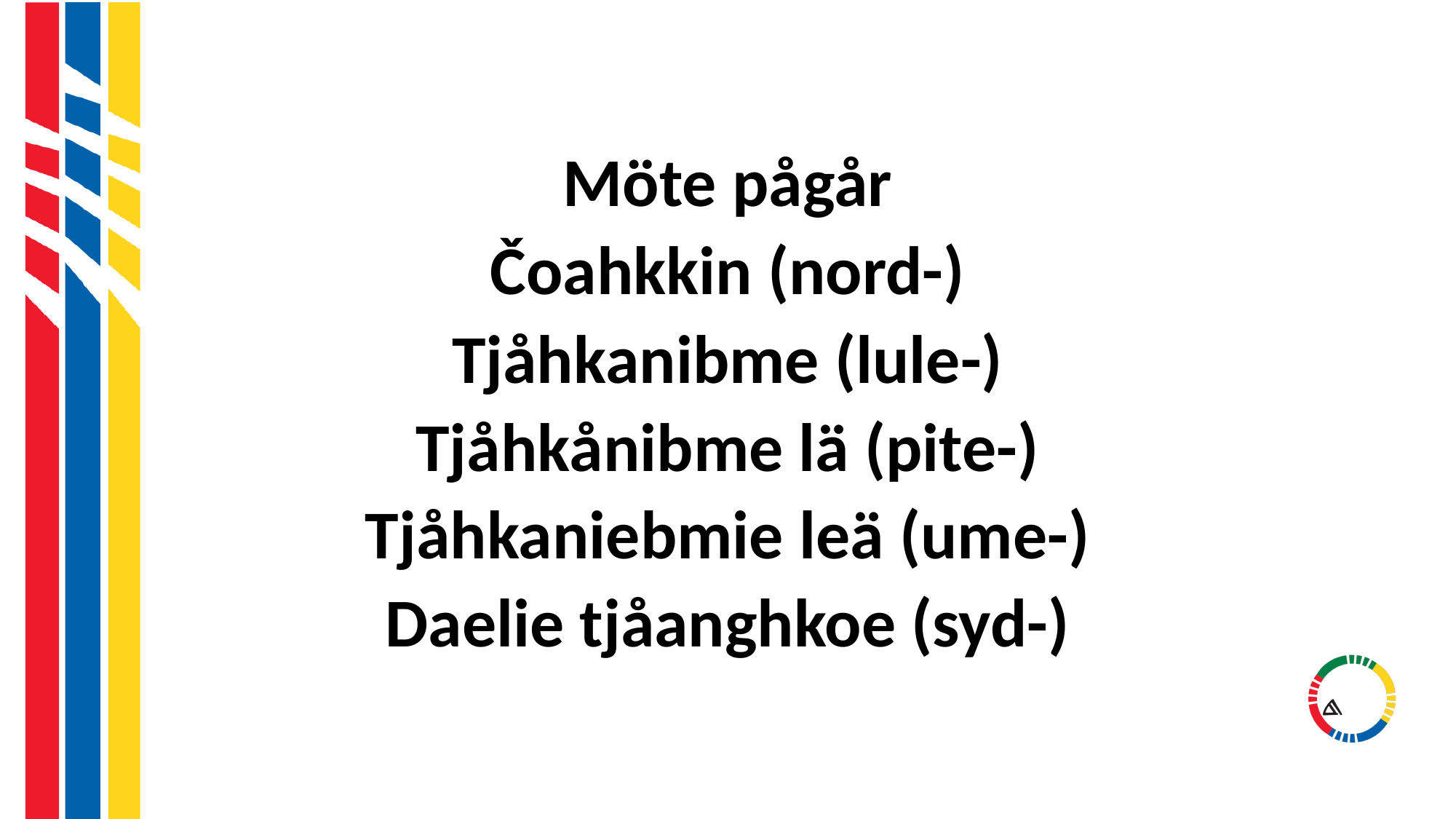

#
Möte pågår
Čoahkkin (nord-)
Tjåhkanibme (lule-)
Tjåhkånibme lä (pite-)
Tjåhkaniebmie leä (ume-)
Daelie tjåanghkoe (syd-)